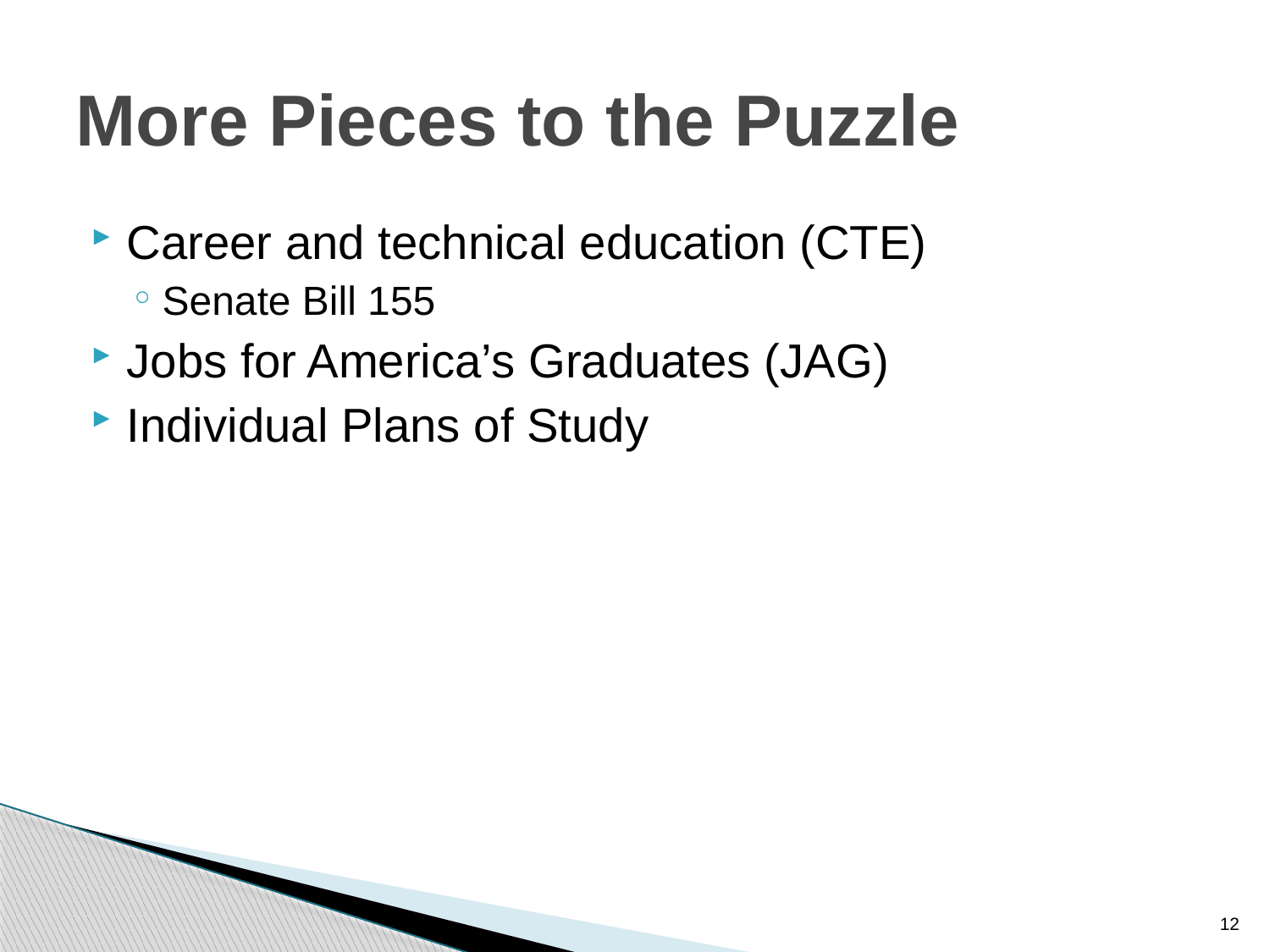

# More Pieces to the Puzzle
Career and technical education (CTE)
Senate Bill 155
Jobs for America’s Graduates (JAG)
Individual Plans of Study

12